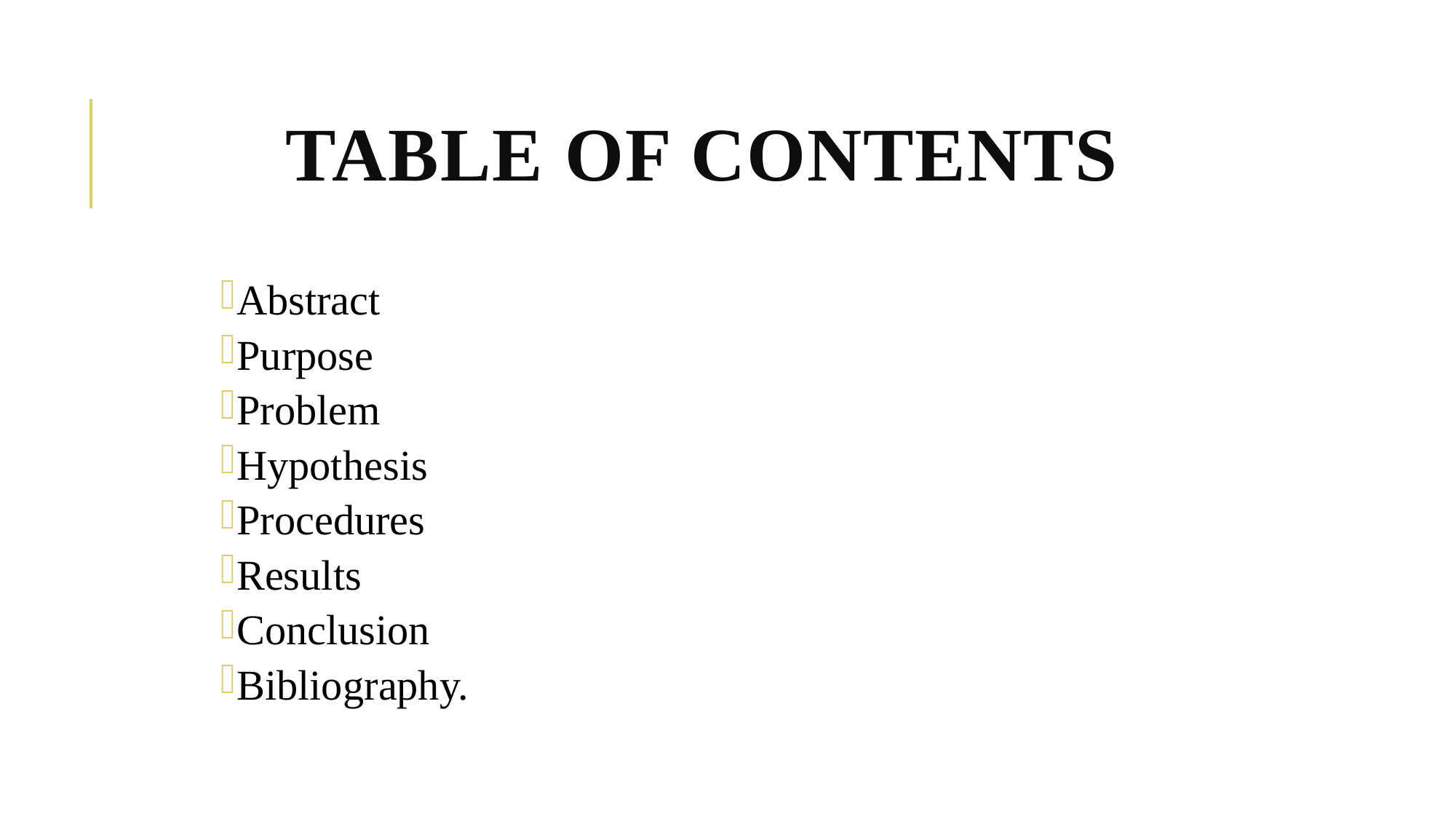

# Table of contents
Abstract
Purpose
Problem
Hypothesis
Procedures
Results
Conclusion
Bibliography.